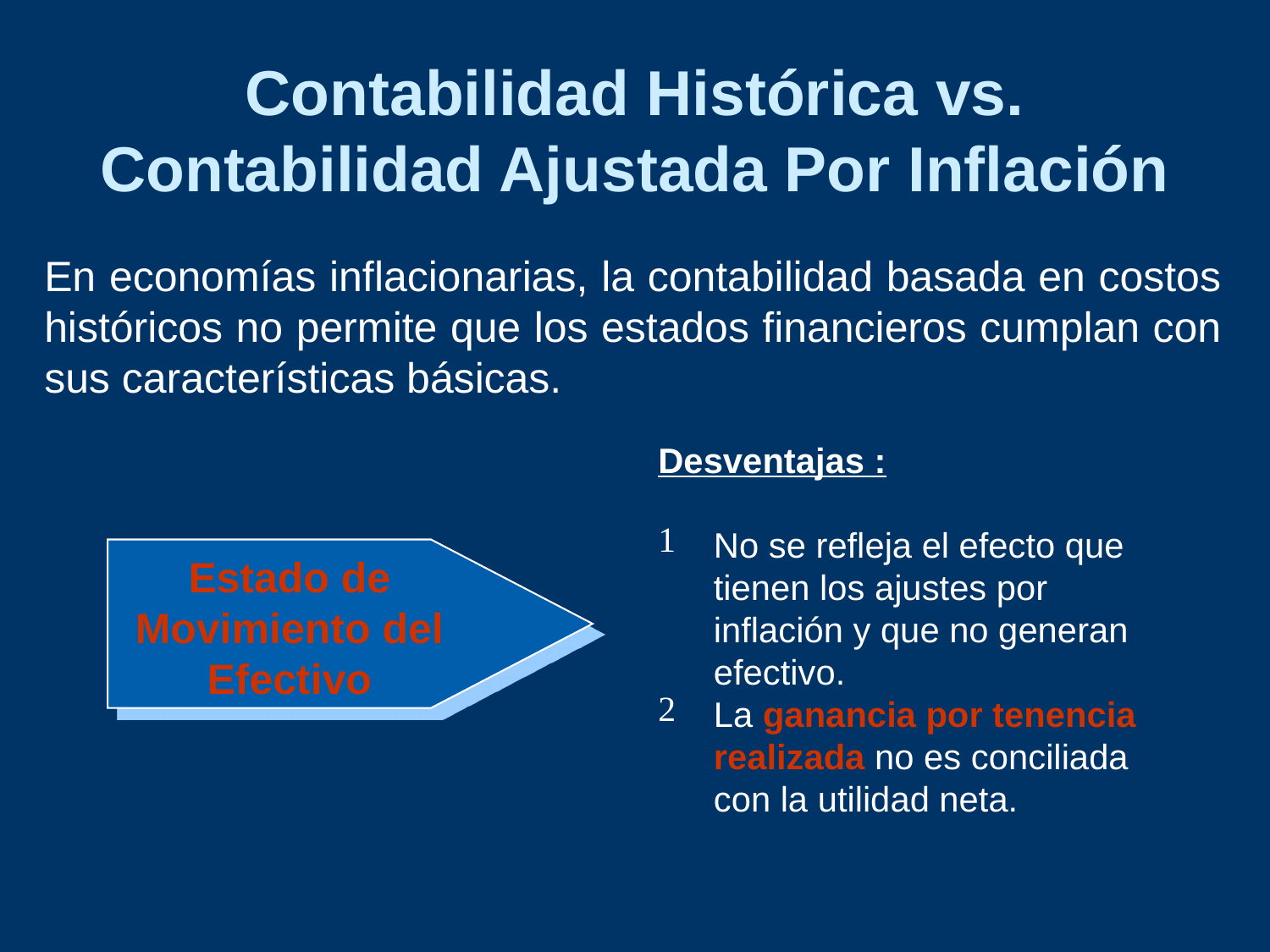

Contabilidad Histórica vs. Contabilidad Ajustada Por Inflación
En economías inflacionarias, la contabilidad basada en costos históricos no permite que los estados financieros cumplan con sus características básicas.
Desventajas :

No se refleja el efecto que tienen los ajustes por inflación y que no generan efectivo.
La ganancia por tenencia realizada no es conciliada con la utilidad neta.

Estado de Movimiento del Efectivo